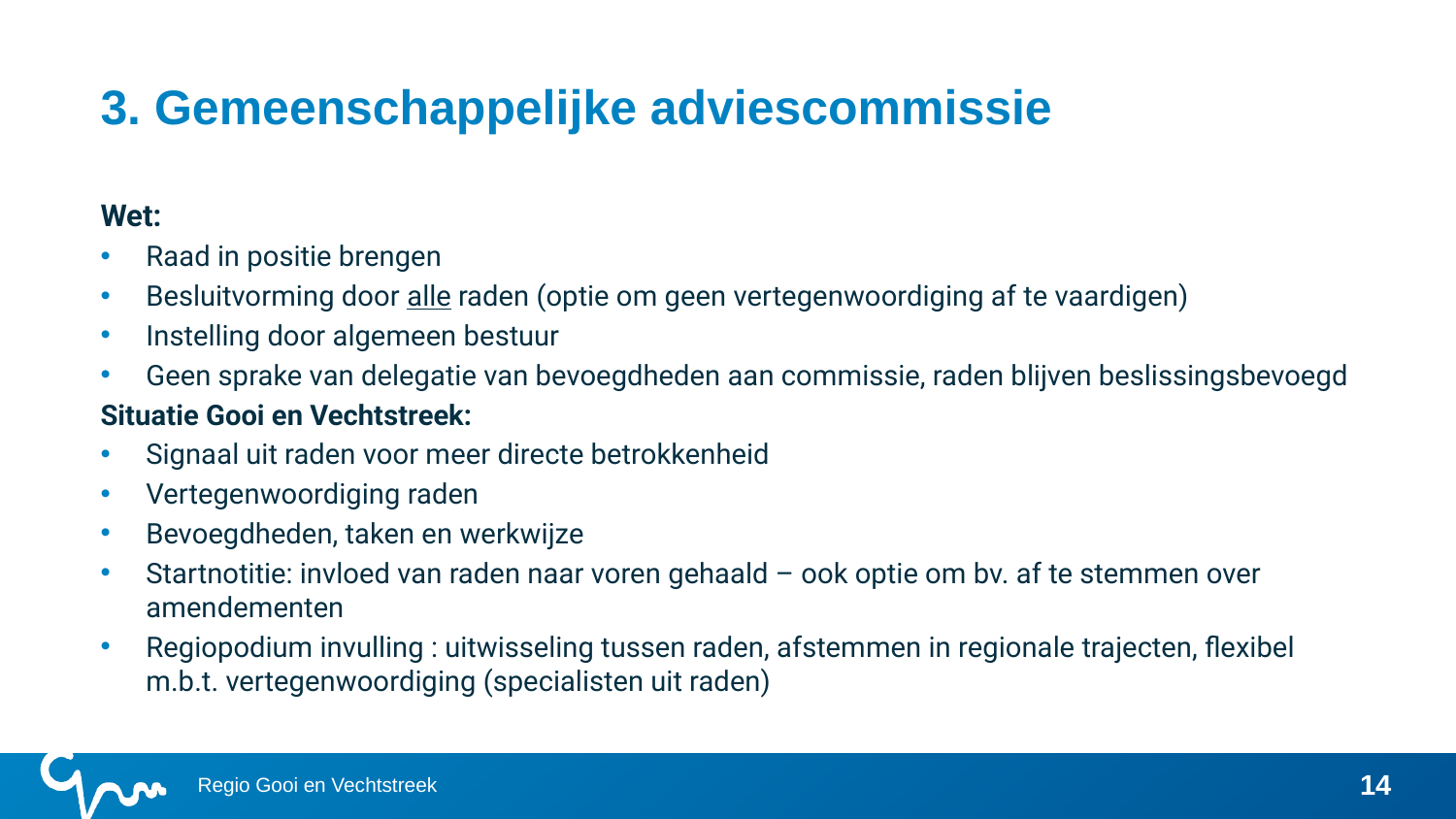

# 3. Gemeenschappelijke adviescommissie
Wet:
Raad in positie brengen
Besluitvorming door alle raden (optie om geen vertegenwoordiging af te vaardigen)
Instelling door algemeen bestuur
Geen sprake van delegatie van bevoegdheden aan commissie, raden blijven beslissingsbevoegd
Situatie Gooi en Vechtstreek:
Signaal uit raden voor meer directe betrokkenheid
Vertegenwoordiging raden
Bevoegdheden, taken en werkwijze
Startnotitie: invloed van raden naar voren gehaald – ook optie om bv. af te stemmen over amendementen
Regiopodium invulling : uitwisseling tussen raden, afstemmen in regionale trajecten, flexibel m.b.t. vertegenwoordiging (specialisten uit raden)